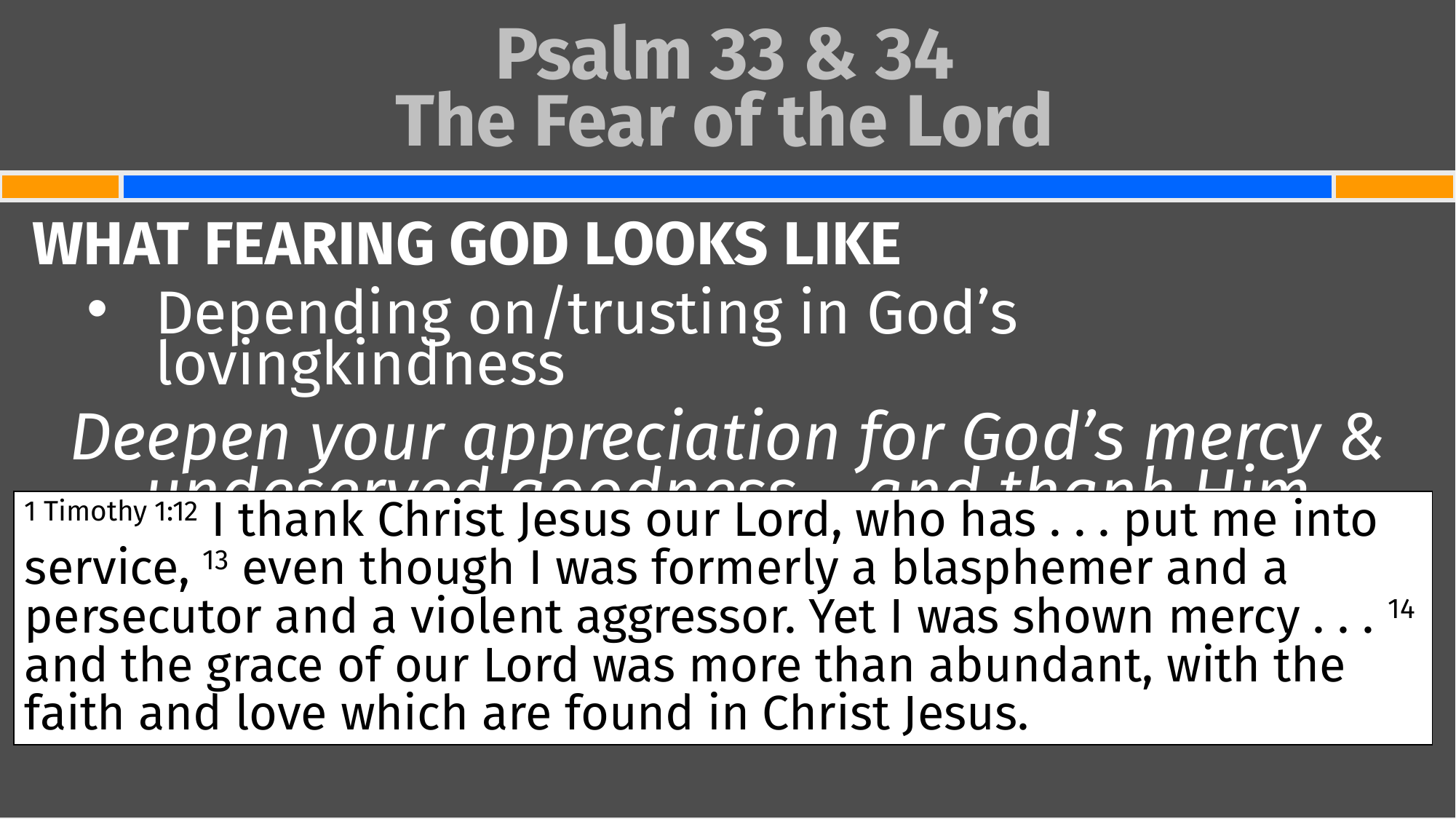

Psalm 33 & 34
The Fear of the Lord
#

WHAT FEARING GOD LOOKS LIKE
Depending on/trusting in God’s lovingkindness
Deepen your appreciation for God’s mercy & undeserved goodness – and thank Him
1 Timothy 1:12 I thank Christ Jesus our Lord, who has . . . put me into service, 13 even though I was formerly a blasphemer and a persecutor and a violent aggressor. Yet I was shown mercy . . . 14 and the grace of our Lord was more than abundant, with the faith and love which are found in Christ Jesus.